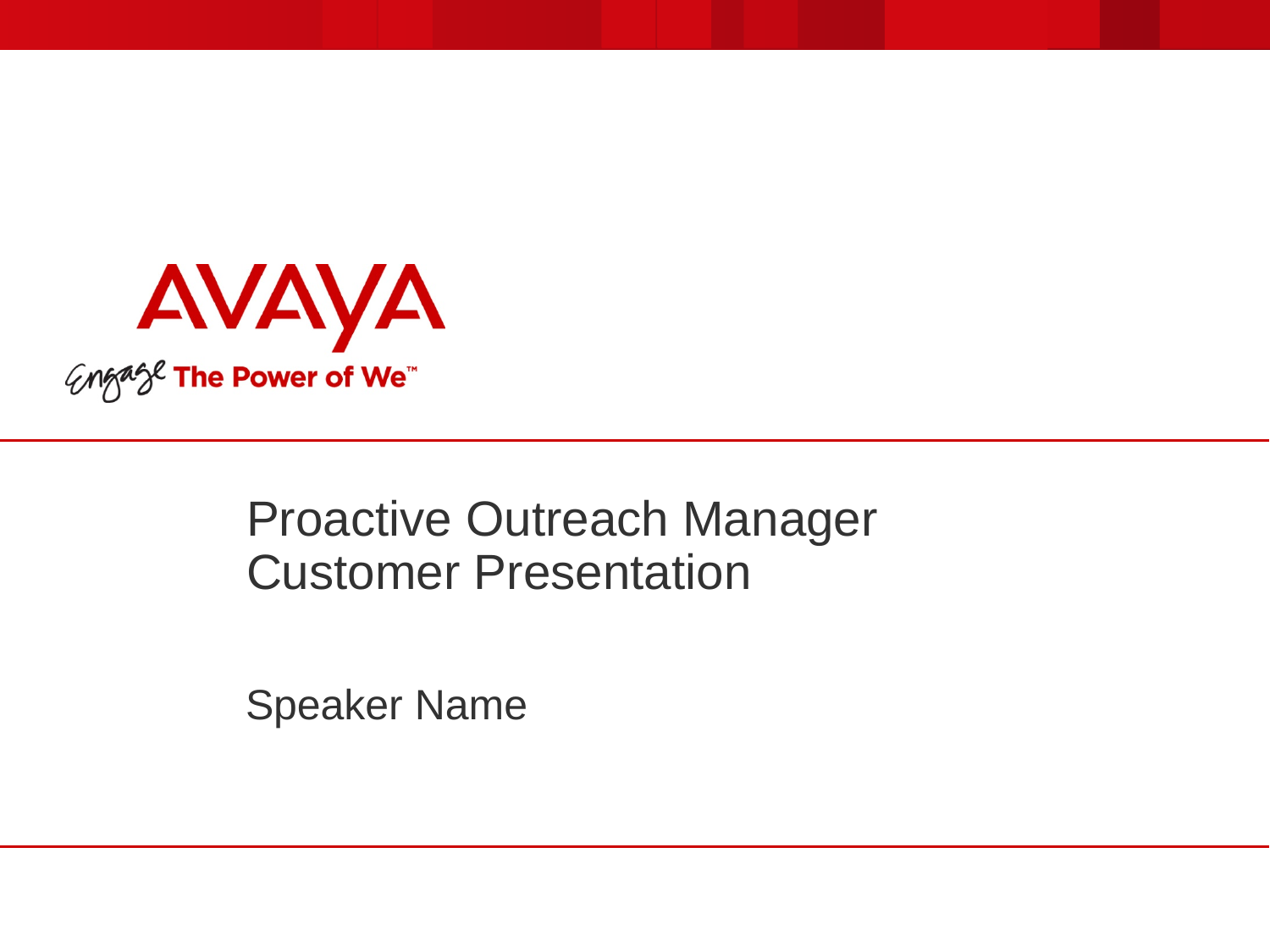

# Proactive Outreach Manager Customer Presentation
Speaker Name